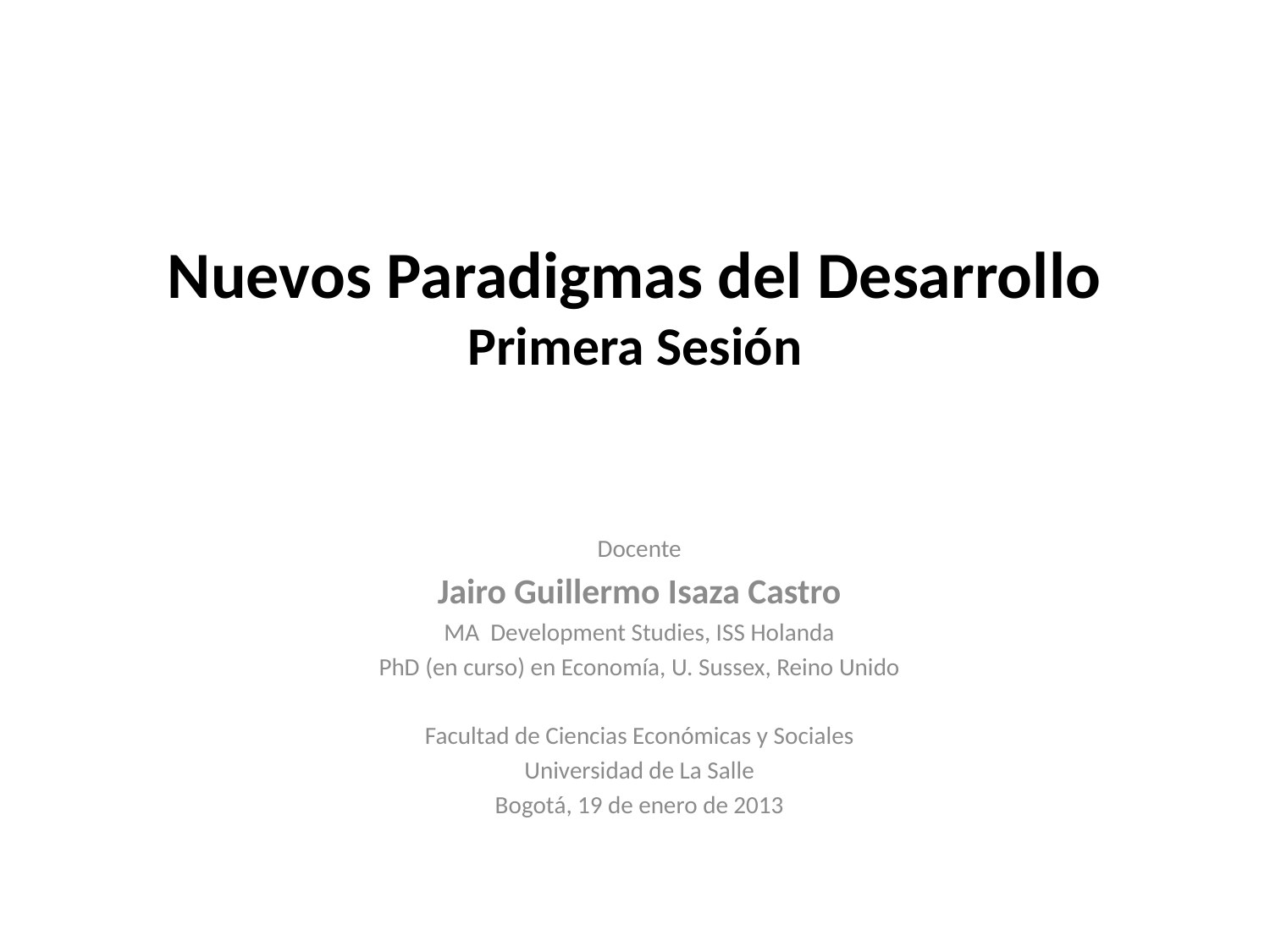

# Nuevos Paradigmas del Desarrollo Primera Sesión
Docente
Jairo Guillermo Isaza Castro
MA  Development Studies, ISS Holanda
PhD (en curso) en Economía, U. Sussex, Reino Unido

Facultad de Ciencias Económicas y Sociales
Universidad de La Salle
Bogotá, 19 de enero de 2013